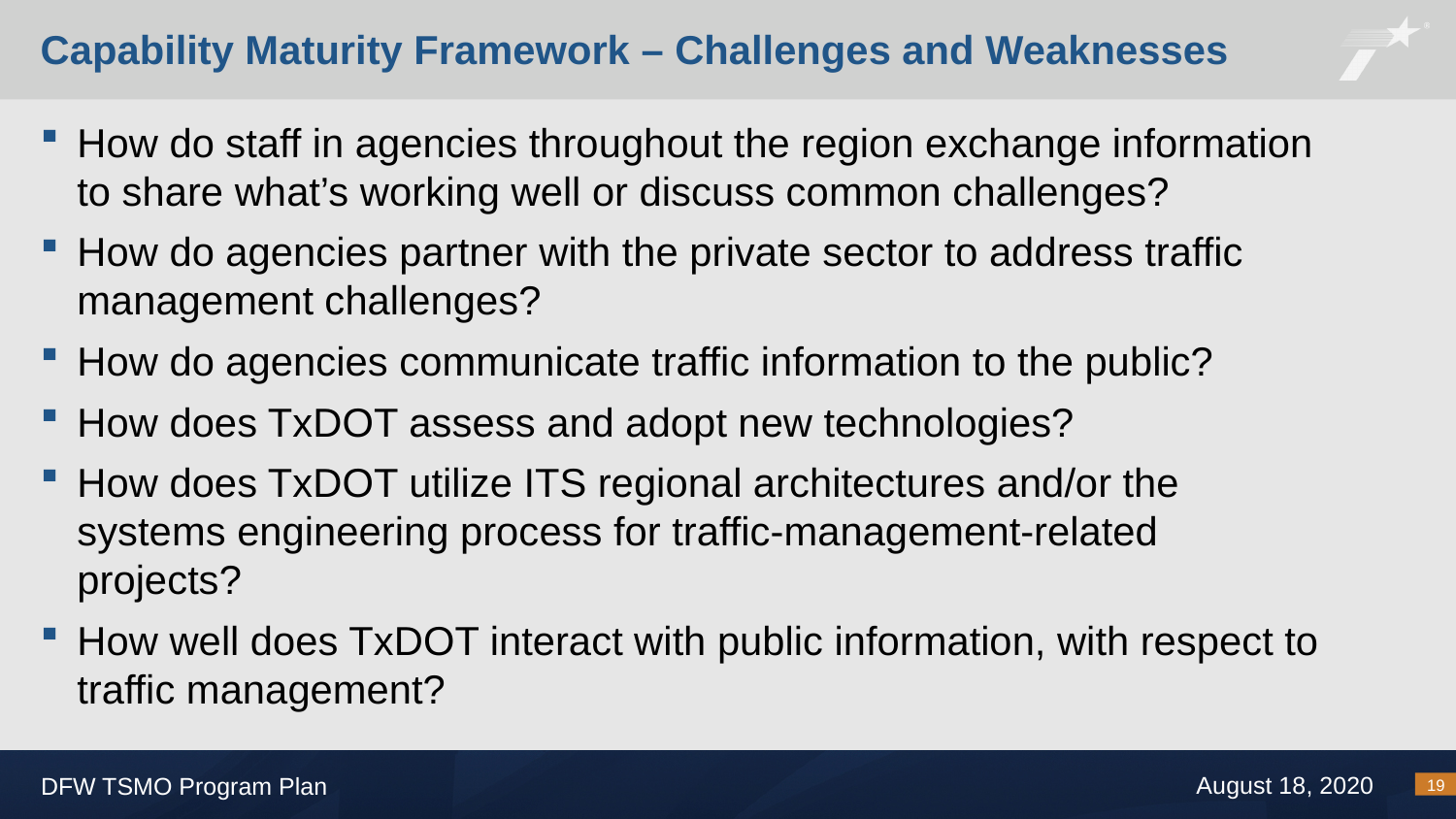

# Capability Maturity Framework – Challenges and Weaknesses
How do staff in agencies throughout the region exchange information to share what’s working well or discuss common challenges?
How do agencies partner with the private sector to address traffic management challenges?
How do agencies communicate traffic information to the public?
How does TxDOT assess and adopt new technologies?
How does TxDOT utilize ITS regional architectures and/or the systems engineering process for traffic-management-related projects?
How well does TxDOT interact with public information, with respect to traffic management?

19